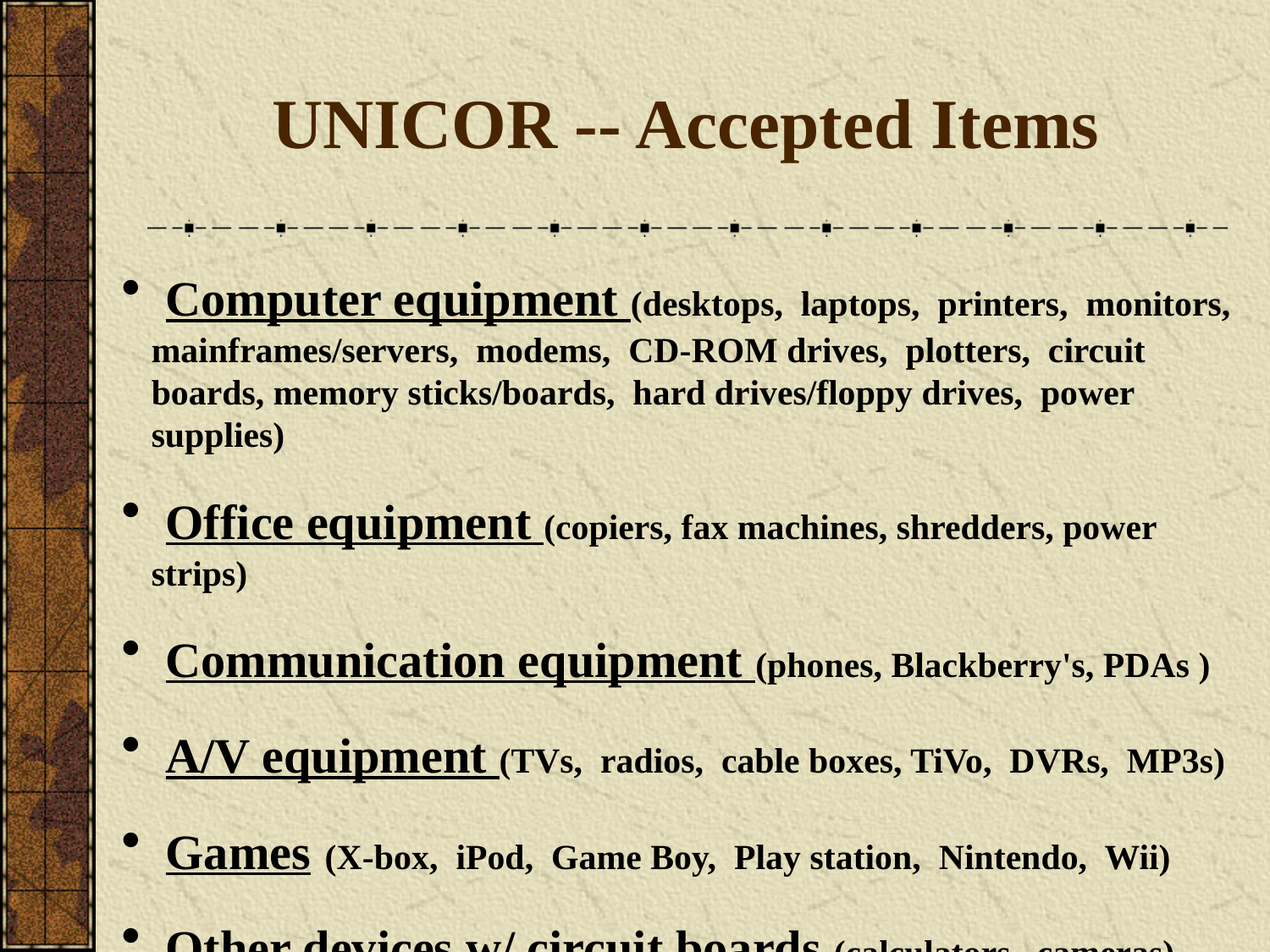

# UNICOR -- Accepted Items
 Computer equipment (desktops,  laptops,  printers,  monitors, mainframes/servers,  modems,  CD-ROM drives,  plotters,  circuit boards, memory sticks/boards,  hard drives/floppy drives,  power supplies)
 Office equipment (copiers, fax machines, shredders, power strips)
 Communication equipment (phones, Blackberry's, PDAs )
 A/V equipment (TVs,  radios,  cable boxes, TiVo,  DVRs,  MP3s)
 Games (X-box,  iPod,  Game Boy,  Play station,  Nintendo,  Wii)
 Other devices w/ circuit boards (calculators,  cameras)